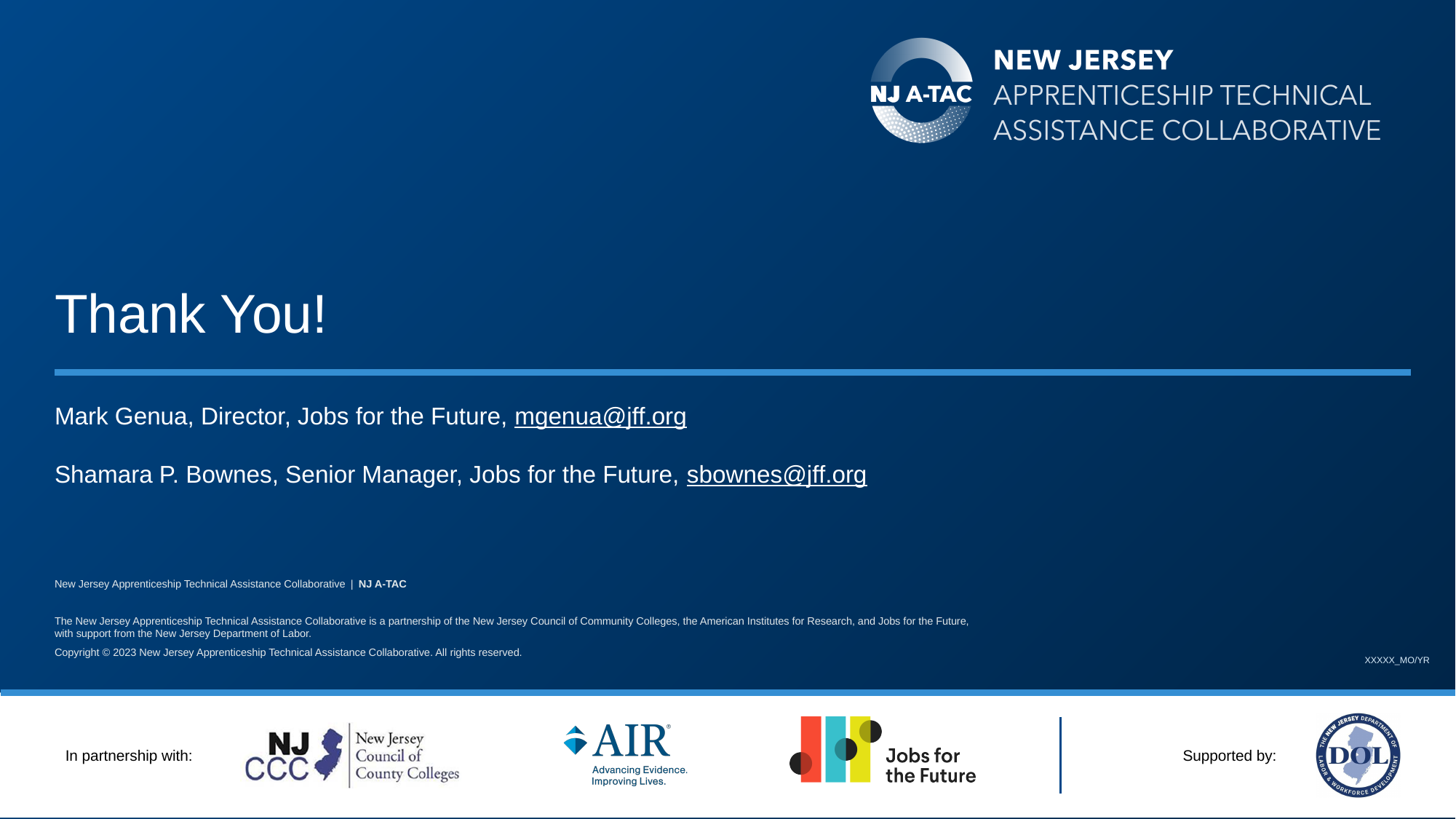

# Thank You!
Mark Genua, Director, Jobs for the Future, mgenua@jff.org

Shamara P. Bownes, Senior Manager, Jobs for the Future, sbownes@jff.org

XXXXX_MO/YR